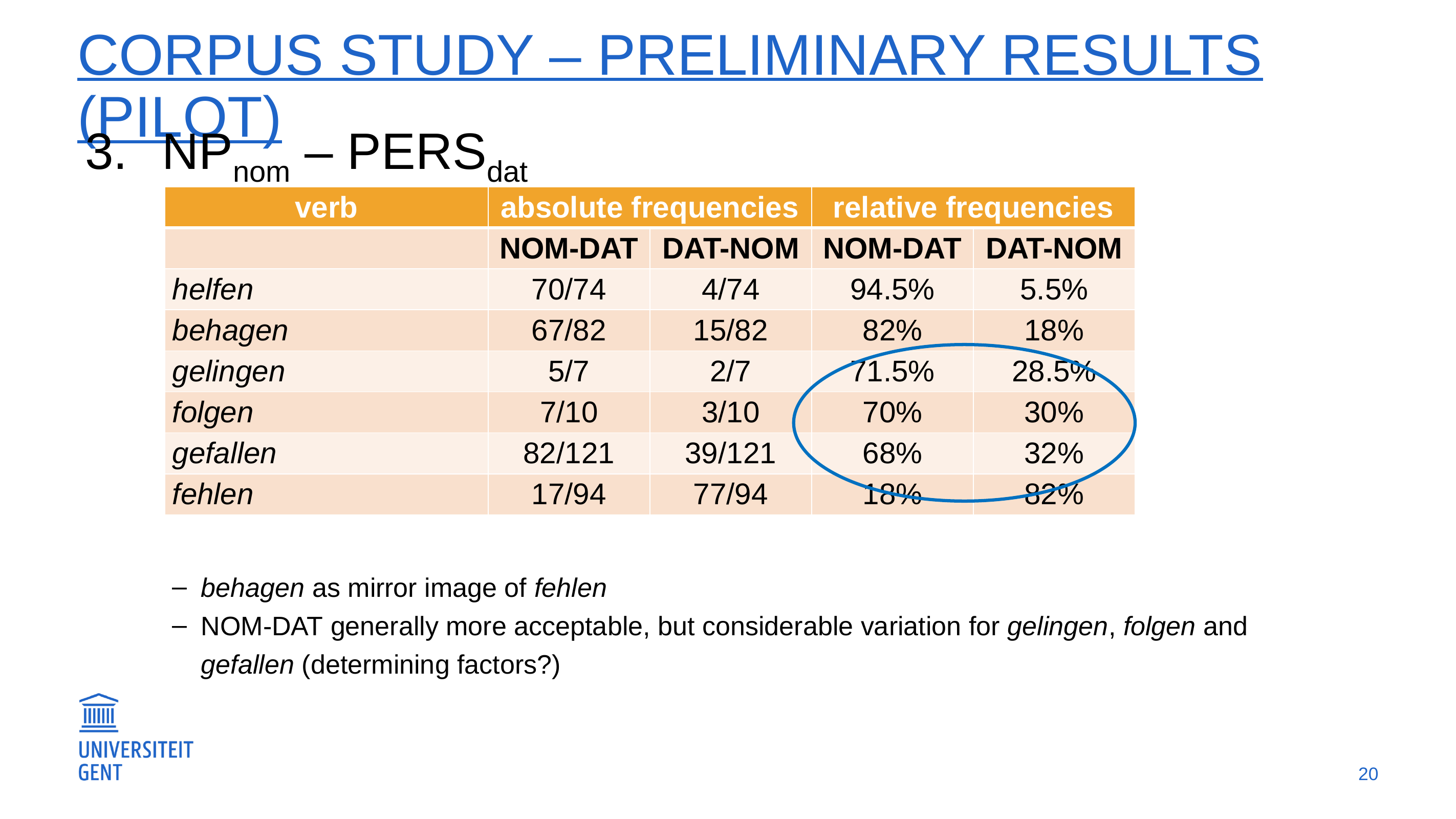

# Corpus Study – Preliminary results (pilot)
NPnom – PERSdat

| verb | absolute frequencies |  | relative frequencies |  |
| --- | --- | --- | --- | --- |
|  | nom-dat | dat-nom | nom-dat | dat-nom |
| helfen | 70/74 | 4/74 | 94.5% | 5.5% |
| behagen | 67/82 | 15/82 | 82% | 18% |
| gelingen | 5/7 | 2/7 | 71.5% | 28.5% |
| folgen | 7/10 | 3/10 | 70% | 30% |
| gefallen | 82/121 | 39/121 | 68% | 32% |
| fehlen | 17/94 | 77/94 | 18% | 82% |

behagen as mirror image of fehlen
nom-dat generally more acceptable, but considerable variation for gelingen, folgen and gefallen (determining factors?)
20